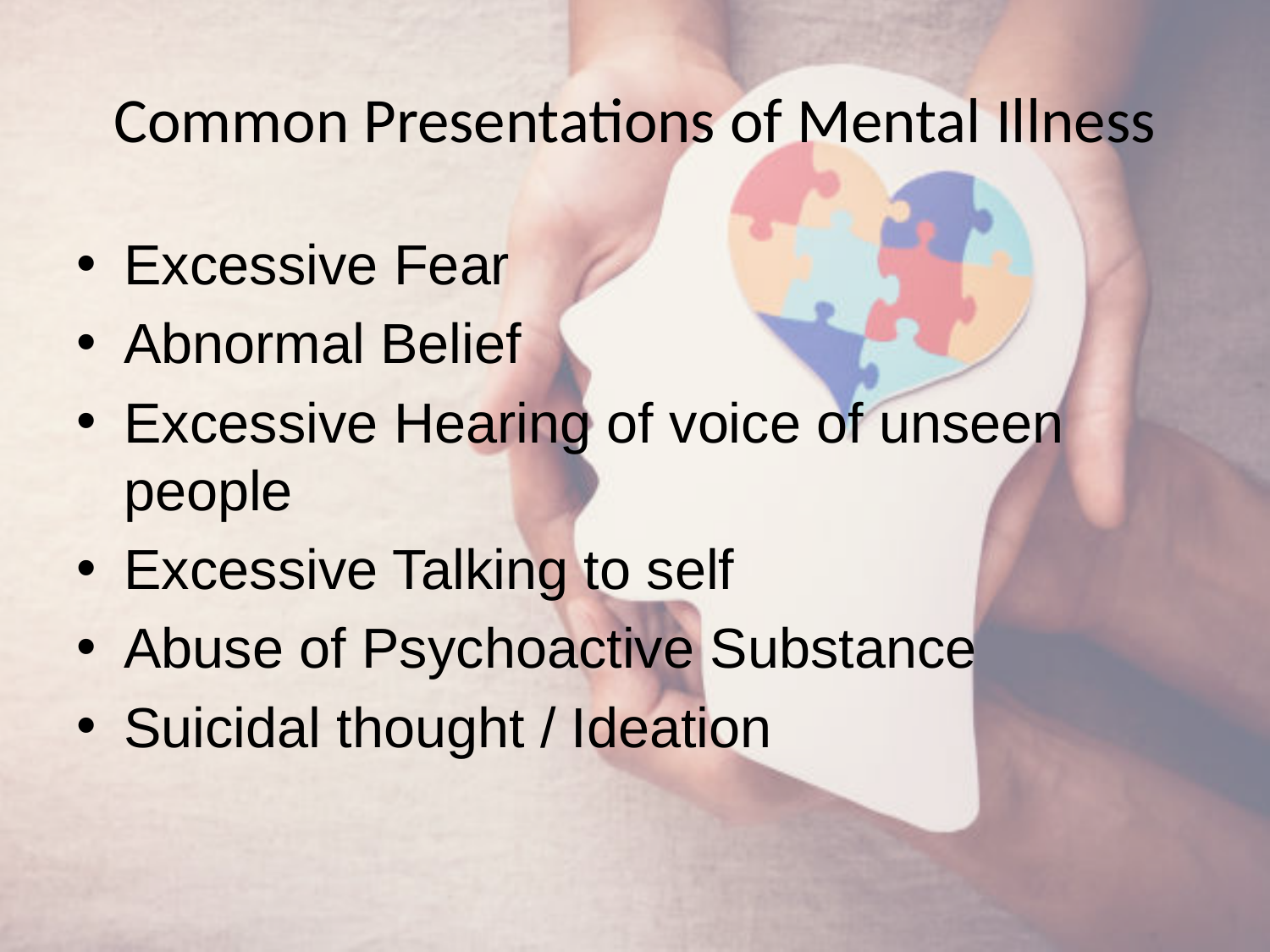

# Common Presentations of Mental Illness
Excessive Fear
Abnormal Belief
Excessive Hearing of voice of unseen people
Excessive Talking to self
Abuse of Psychoactive Substance
Suicidal thought / Ideation